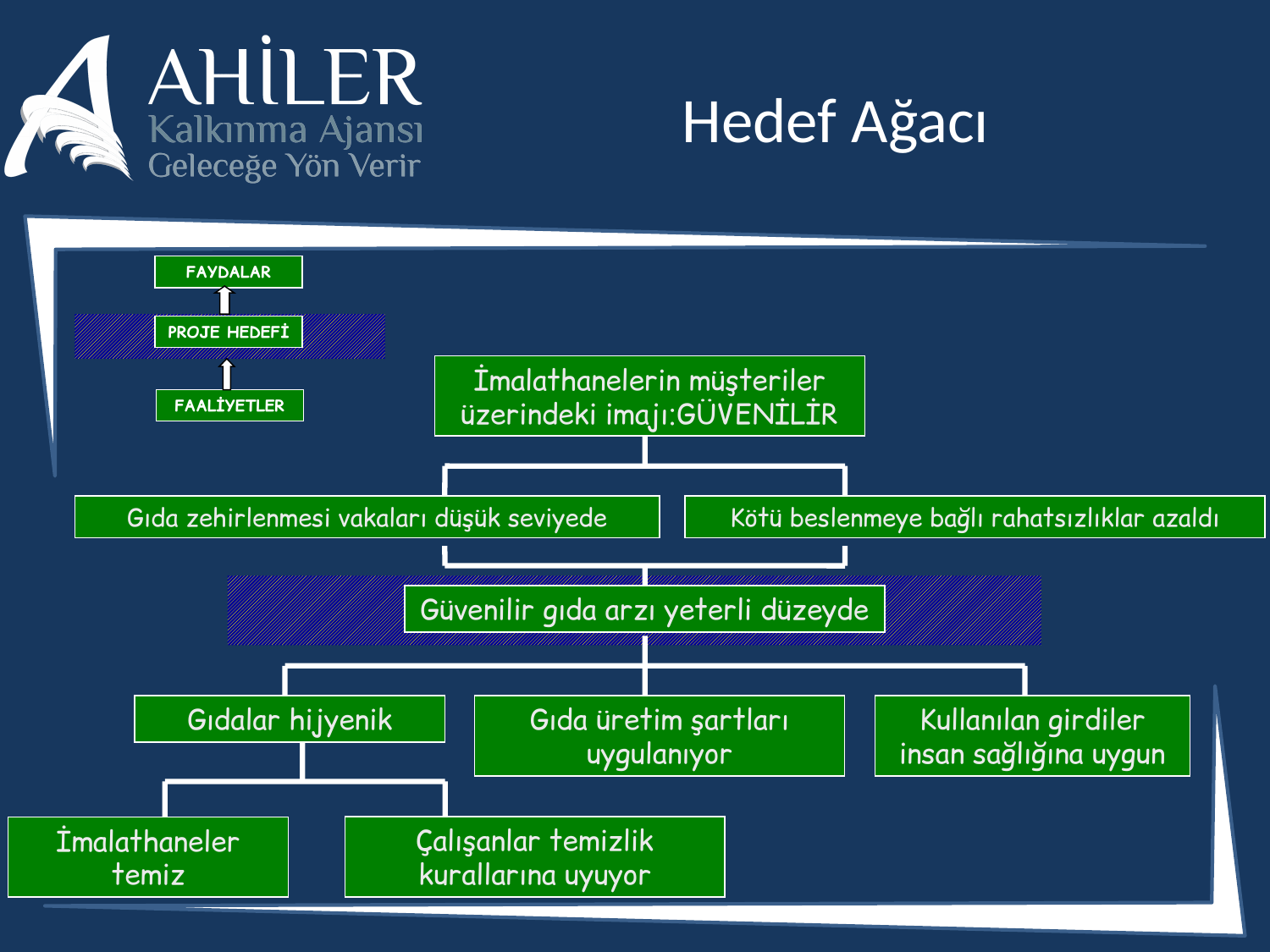

# Hedef Ağacı
FAYDALAR

PROJE HEDEFİ

FAALİYETLER
İmalathanelerin müşteriler üzerindeki imajı:GÜVENİLİR

Gıda zehirlenmesi vakaları düşük seviyede
Kötü beslenmeye bağlı rahatsızlıklar azaldı

Güvenilir gıda arzı yeterli düzeyde

Gıdalar hijyenik
Gıda üretim şartları uygulanıyor
Kullanılan girdiler insan sağlığına uygun

Çalışanlar temizlik kurallarına uyuyor
İmalathaneler temiz